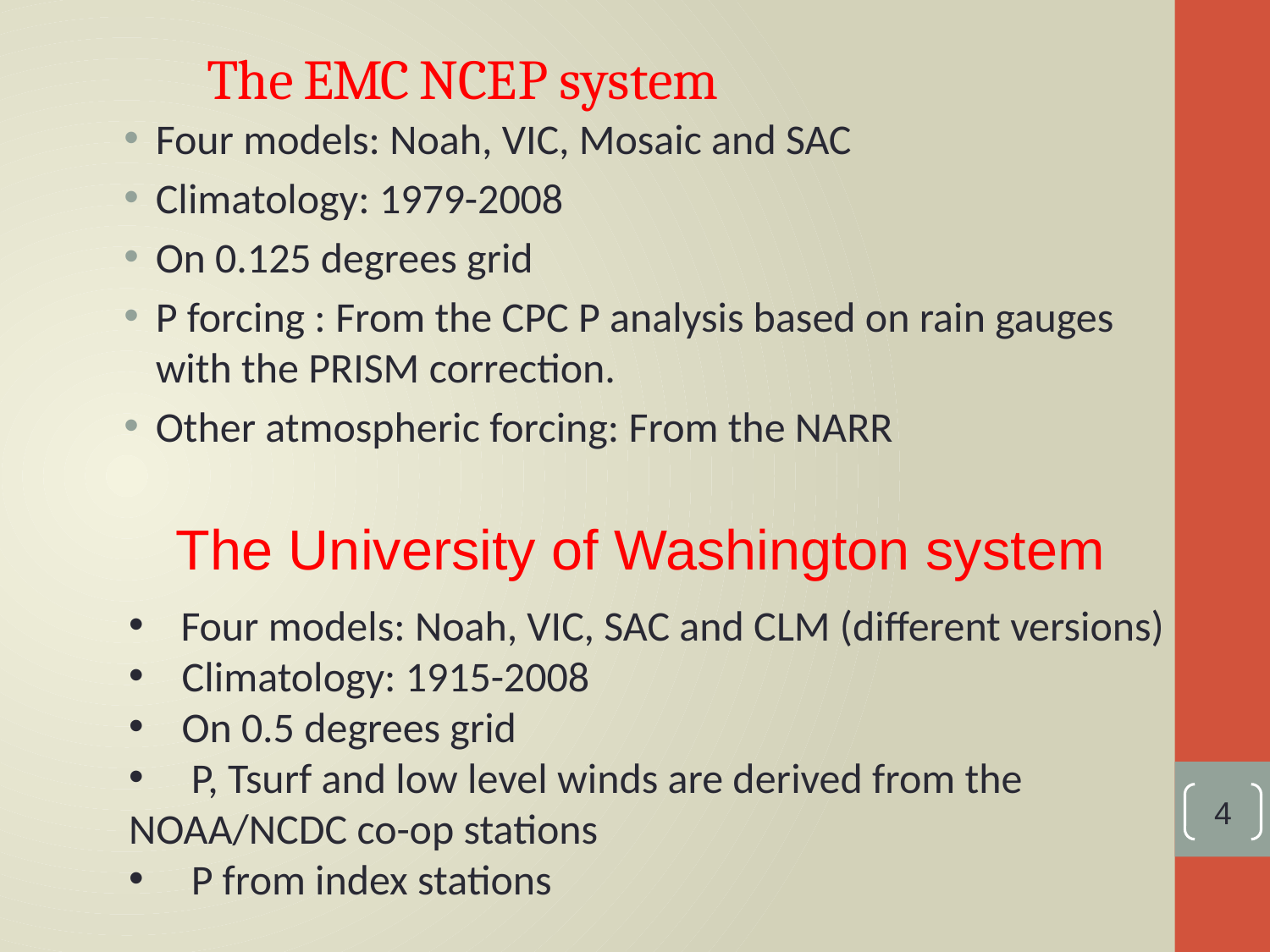

# The EMC NCEP system
Four models: Noah, VIC, Mosaic and SAC
Climatology: 1979-2008
On 0.125 degrees grid
P forcing : From the CPC P analysis based on rain gauges with the PRISM correction.
Other atmospheric forcing: From the NARR
   The University of Washington system
    Four models: Noah, VIC, SAC and CLM (different versions)
    Climatology: 1915-2008
    On 0.5 degrees grid
     P, Tsurf and low level winds are derived from the    NOAA/NCDC co-op stations
     P from index stations
4